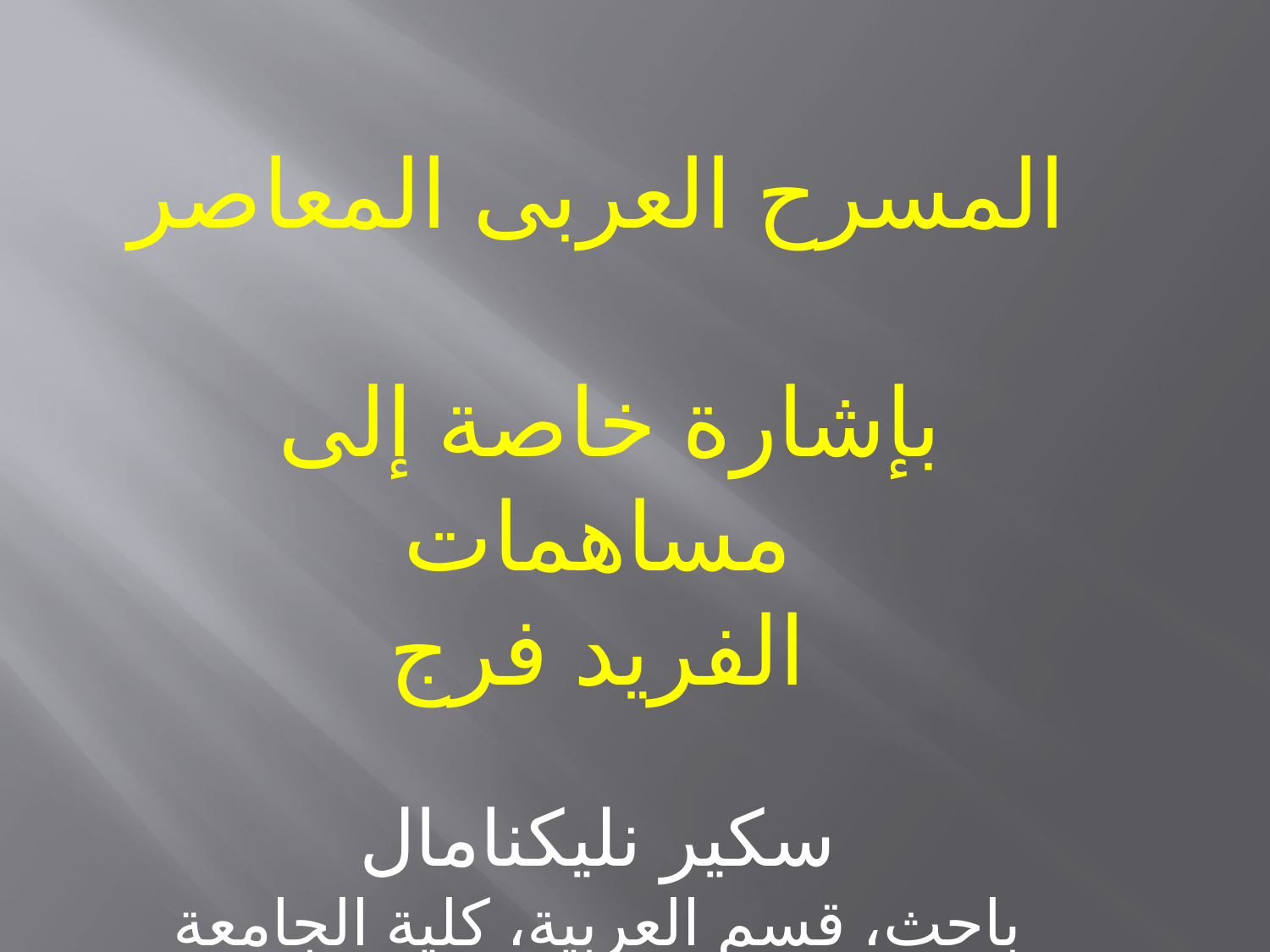

المسرح العربى المعاصر
بإشارة خاصة إلى  مساهمات
الفريد فرج
سكير نليكنامال
باحث، قسم العربية، كلية الجامعة